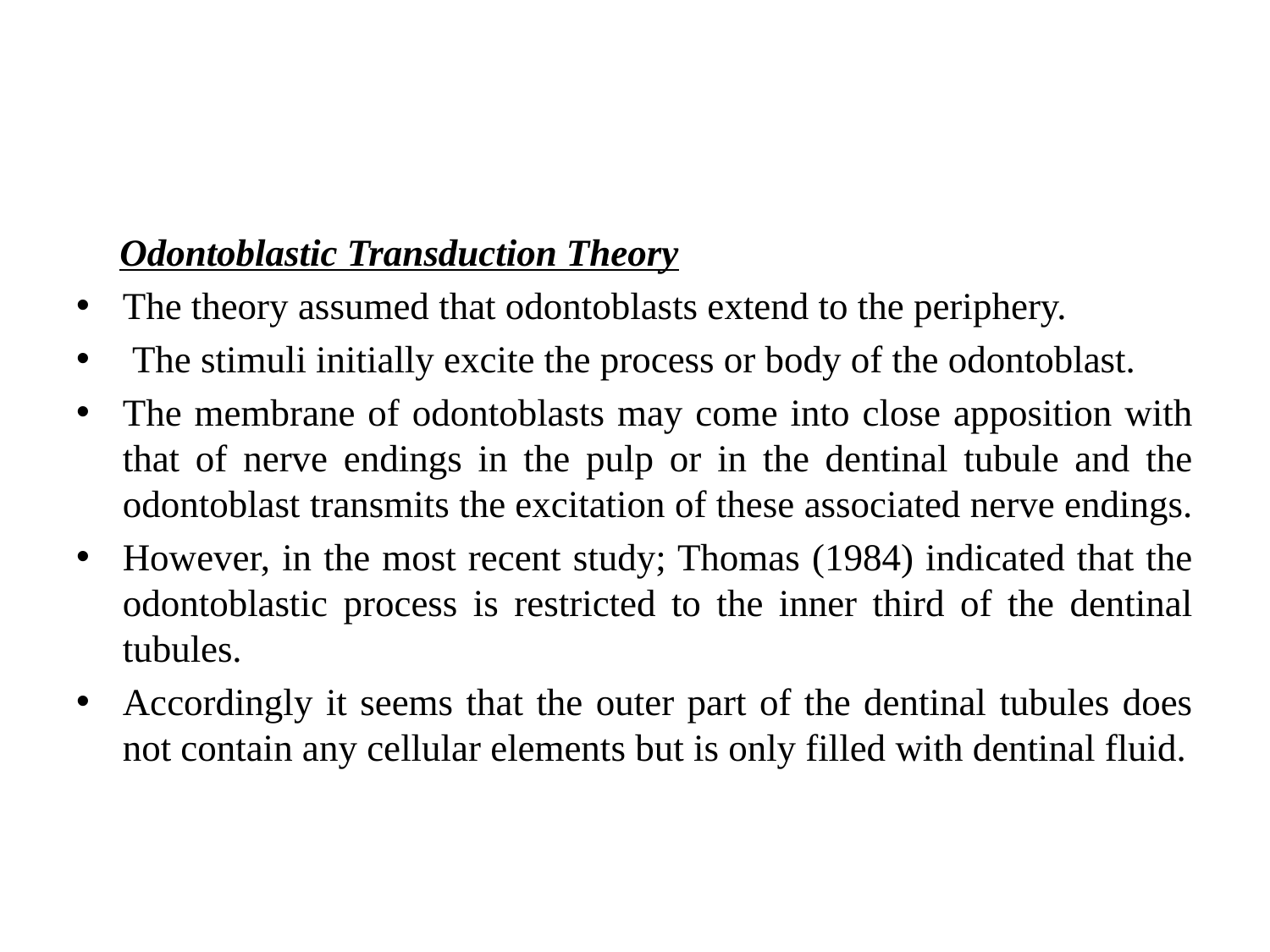

#
     Odontoblastic Transduction Theory
The theory assumed that odontoblasts extend to the periphery.
 The stimuli initially excite the process or body of the odontoblast.
The membrane of odontoblasts may come into close apposition with that of nerve endings in the pulp or in the dentinal tubule and the odontoblast transmits the excitation of these associated nerve endings.
However, in the most recent study; Thomas (1984) indicated that the odontoblastic process is restricted to the inner third of the dentinal tubules.
Accordingly it seems that the outer part of the dentinal tubules does not contain any cellular elements but is only filled with dentinal fluid.